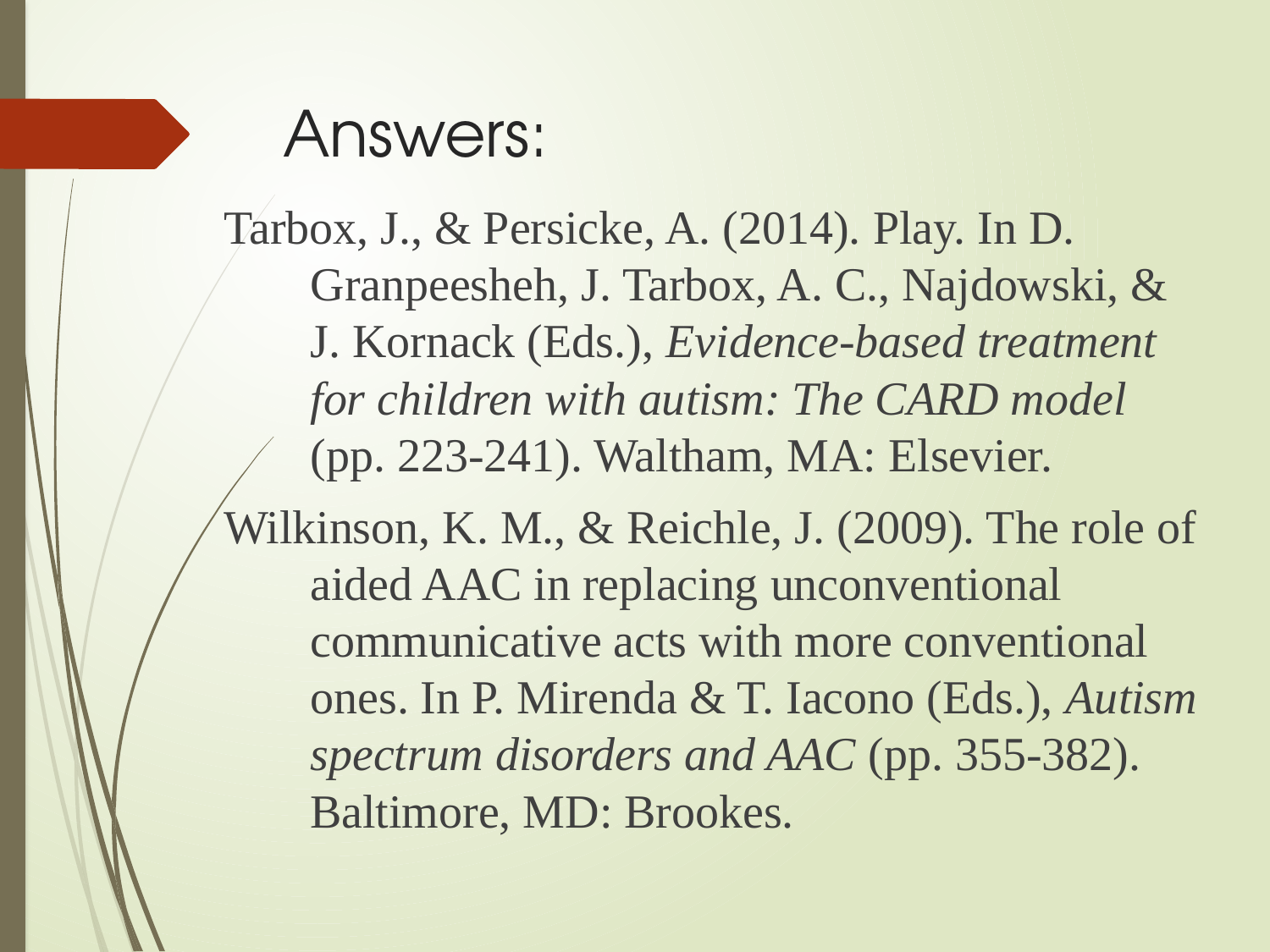

# Answers:
Tarbox, J., & Persicke, A. (2014). Play. In D. Granpeesheh, J. Tarbox, A. C., Najdowski, & J. Kornack (Eds.), Evidence-based treatment for children with autism: The CARD model (pp. 223-241). Waltham, MA: Elsevier.
Wilkinson, K. M., & Reichle, J. (2009). The role of aided AAC in replacing unconventional communicative acts with more conventional ones. In P. Mirenda & T. Iacono (Eds.), Autism spectrum disorders and AAC (pp. 355-382). Baltimore, MD: Brookes.